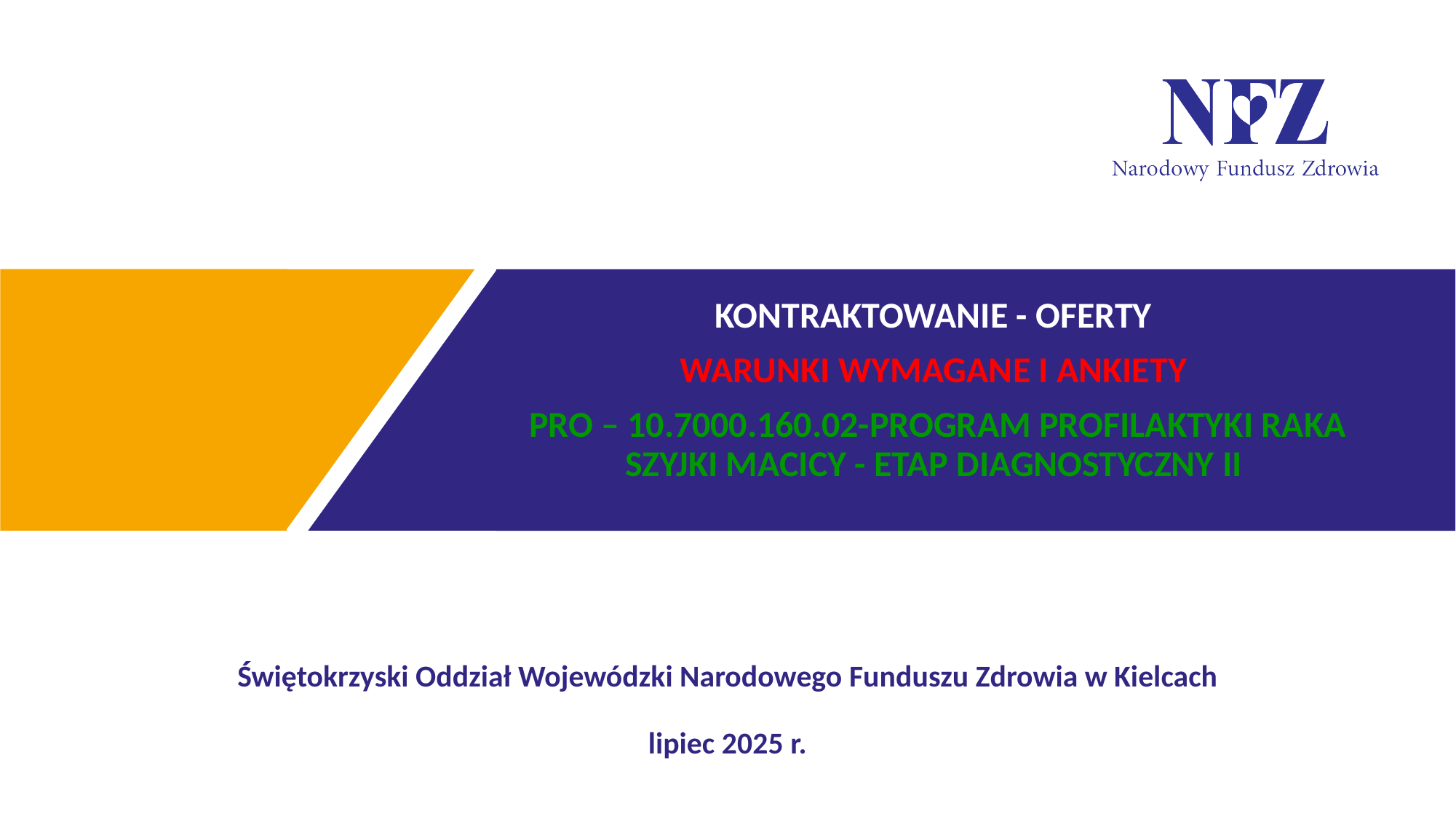

KONTRAKTOWANIE - OFERTY
WARUNKI WYMAGANE I ANKIETY
PRO – 10.7000.160.02-PROGRAM PROFILAKTYKI RAKA SZYJKI MACICY - ETAP DIAGNOSTYCZNY II
Świętokrzyski Oddział Wojewódzki Narodowego Funduszu Zdrowia w Kielcach
lipiec 2025 r.